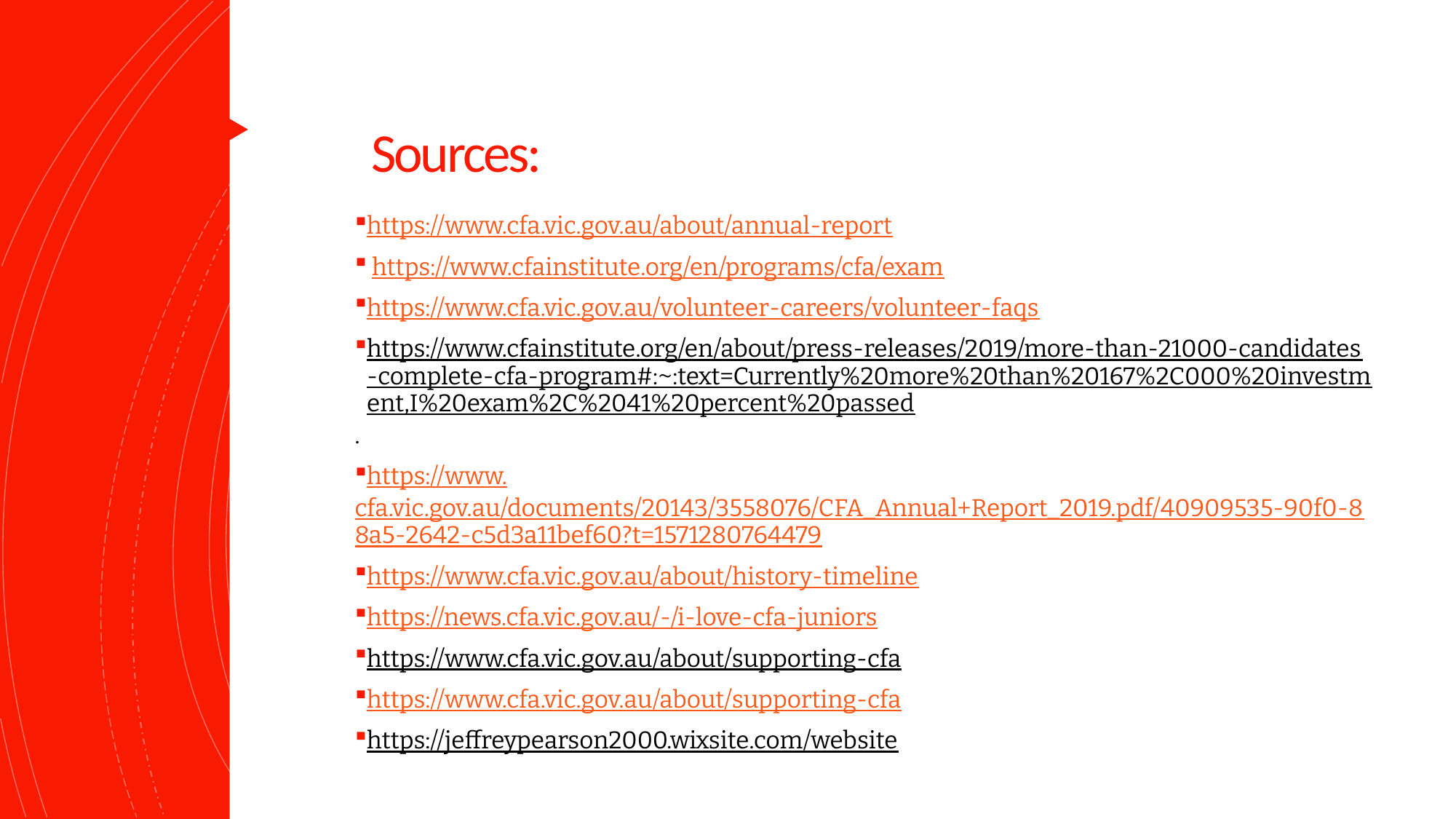

Sources:

https://www.cfa.vic.gov.au/about/annual-report
 https://www.cfainstitute.org/en/programs/cfa/exam
https://www.cfa.vic.gov.au/volunteer-careers/volunteer-faqs
https://www.cfainstitute.org/en/about/press-releases/2019/more-than-21000-candidates-complete-cfa-program#:~:text=Currently%20more%20than%20167%2C000%20investment,I%20exam%2C%2041%20percent%20passed.
https://www.cfa.vic.gov.au/documents/20143/3558076/CFA_Annual+Report_2019.pdf/40909535-90f0-88a5-2642-c5d3a11bef60?t=1571280764479
https://www.cfa.vic.gov.au/about/history-timeline
https://news.cfa.vic.gov.au/-/i-love-cfa-juniors
https://www.cfa.vic.gov.au/about/supporting-cfa
https://www.cfa.vic.gov.au/about/supporting-cfa
https://jeffreypearson2000.wixsite.com/website